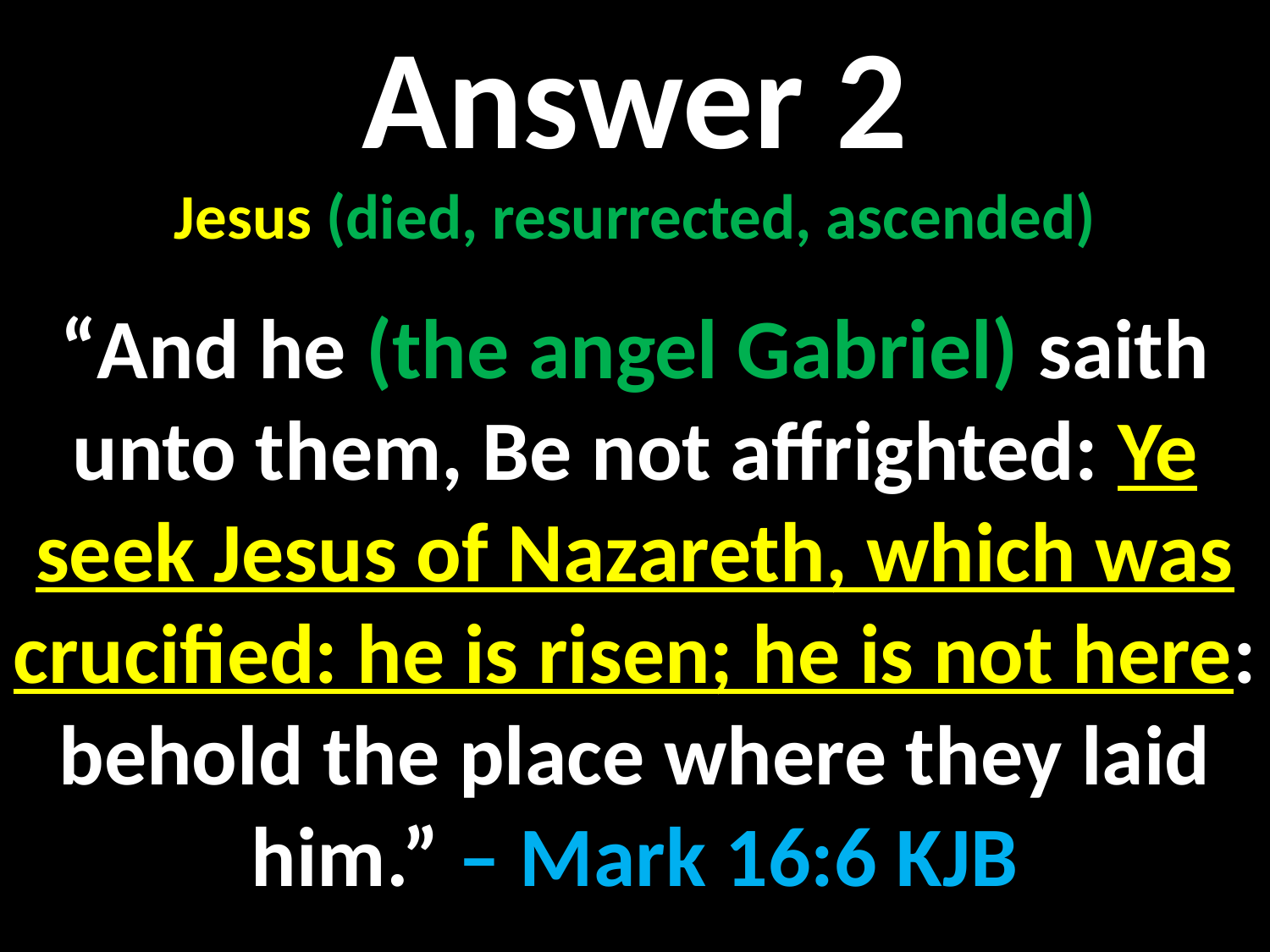

Answer 2
Jesus (died, resurrected, ascended)

“And he (the angel Gabriel) saith unto them, Be not affrighted: Ye seek Jesus of Nazareth, which was crucified: he is risen; he is not here: behold the place where they laid him.” – Mark 16:6 KJB